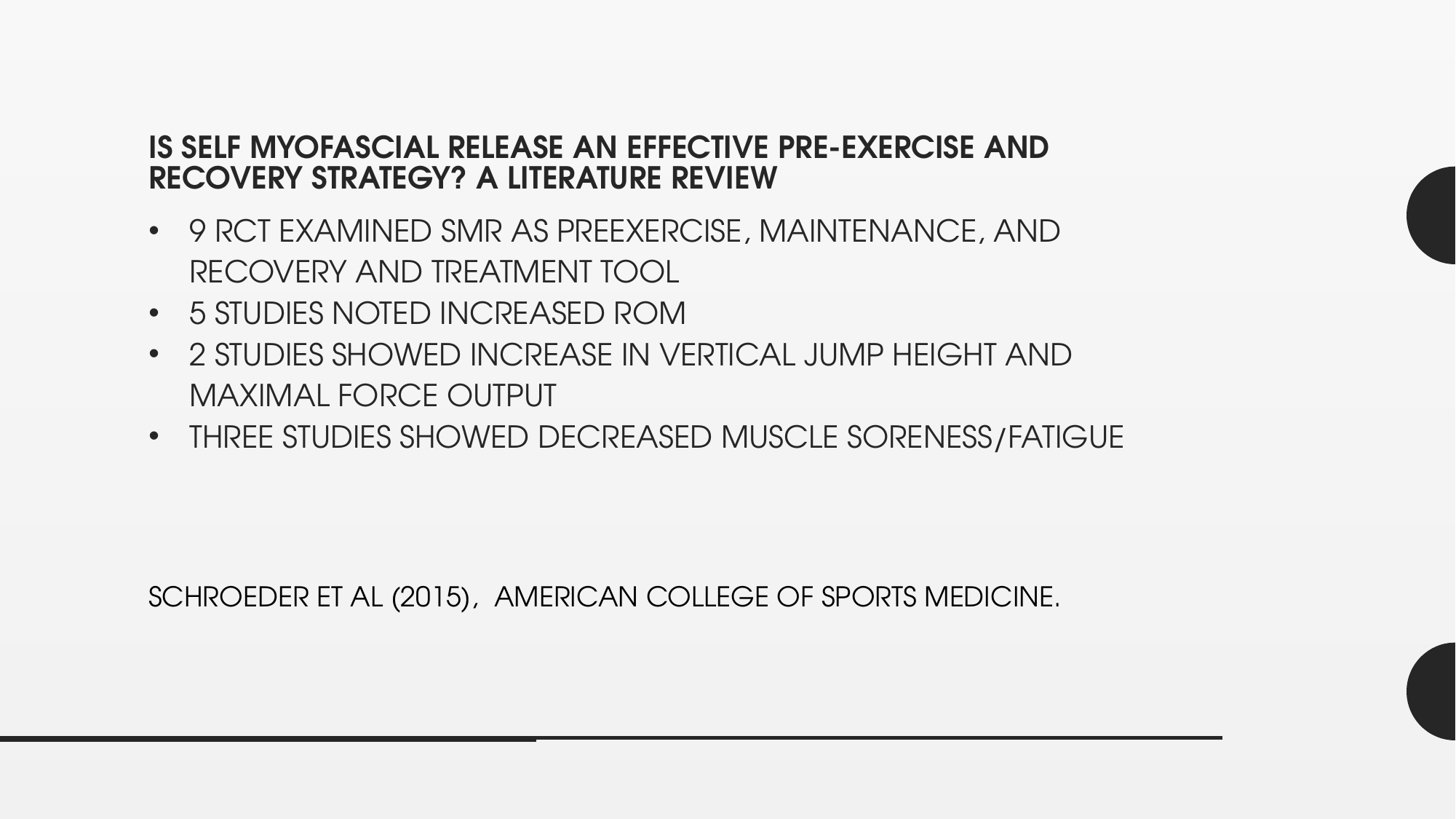

# Is Self Myofascial Release an Effective Pre-exercise and Recovery Strategy? A Literature Review
9 RCT EXAMINED SMR AS PREEXERCISE, MAINTENANCE, AND RECOVERY AND TREATMENT TOOL
5 STUDIES NOTED INCREASED ROM
2 STUDIES SHOWED INCREASE IN VERTICAL JUMP HEIGHT AND MAXIMAL FORCE OUTPUT
THREE STUDIES SHOWED DECREASED MUSCLE SORENESS/FATIGUE
SCHROEDER ET AL (2015),  AMERICAN COLLEGE OF SPORTS MEDICINE.